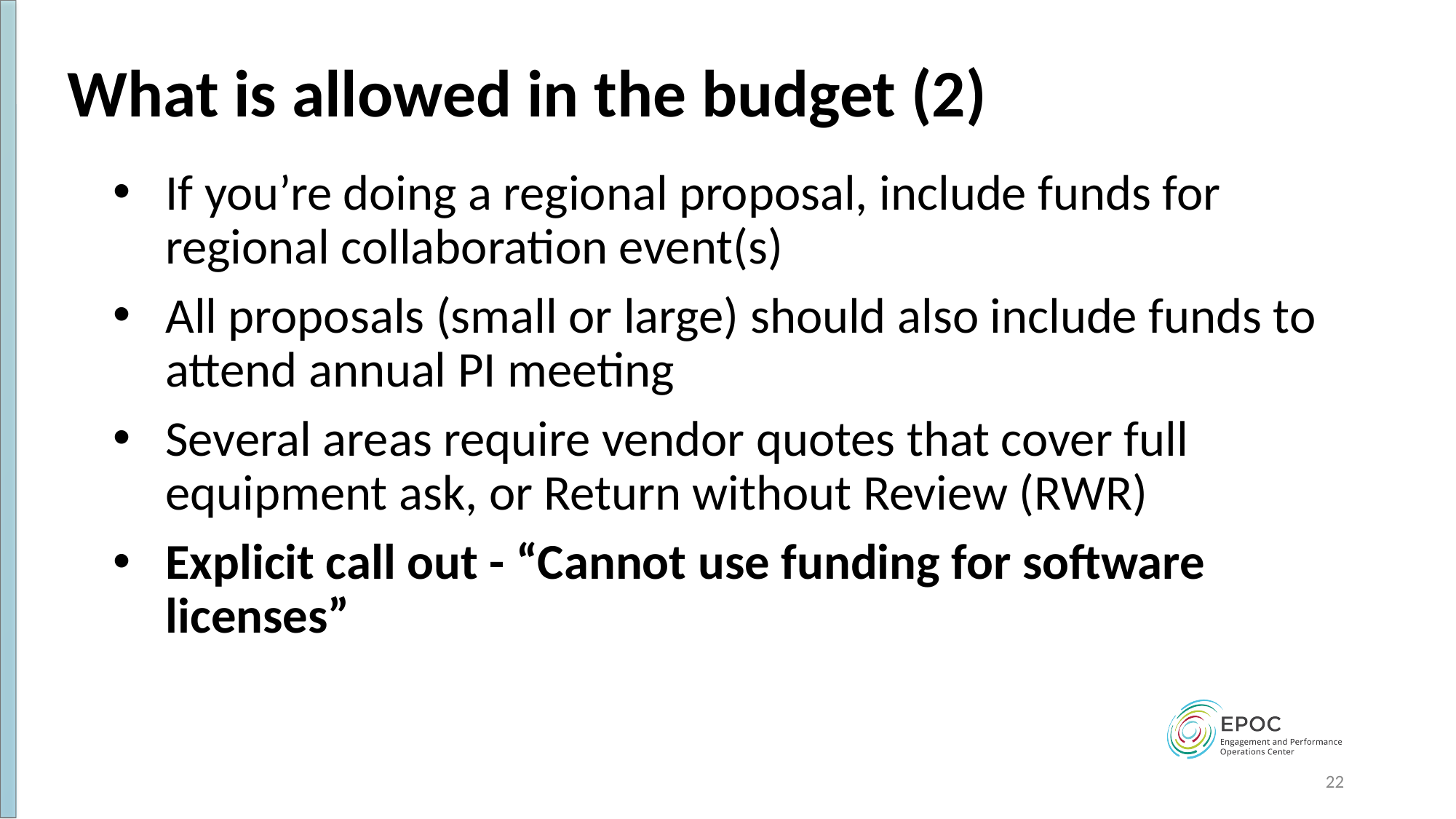

# What is allowed in the budget (2)
If you’re doing a regional proposal, include funds for regional collaboration event(s)
All proposals (small or large) should also include funds to attend annual PI meeting
Several areas require vendor quotes that cover full equipment ask, or Return without Review (RWR)
Explicit call out - “Cannot use funding for software licenses”
22